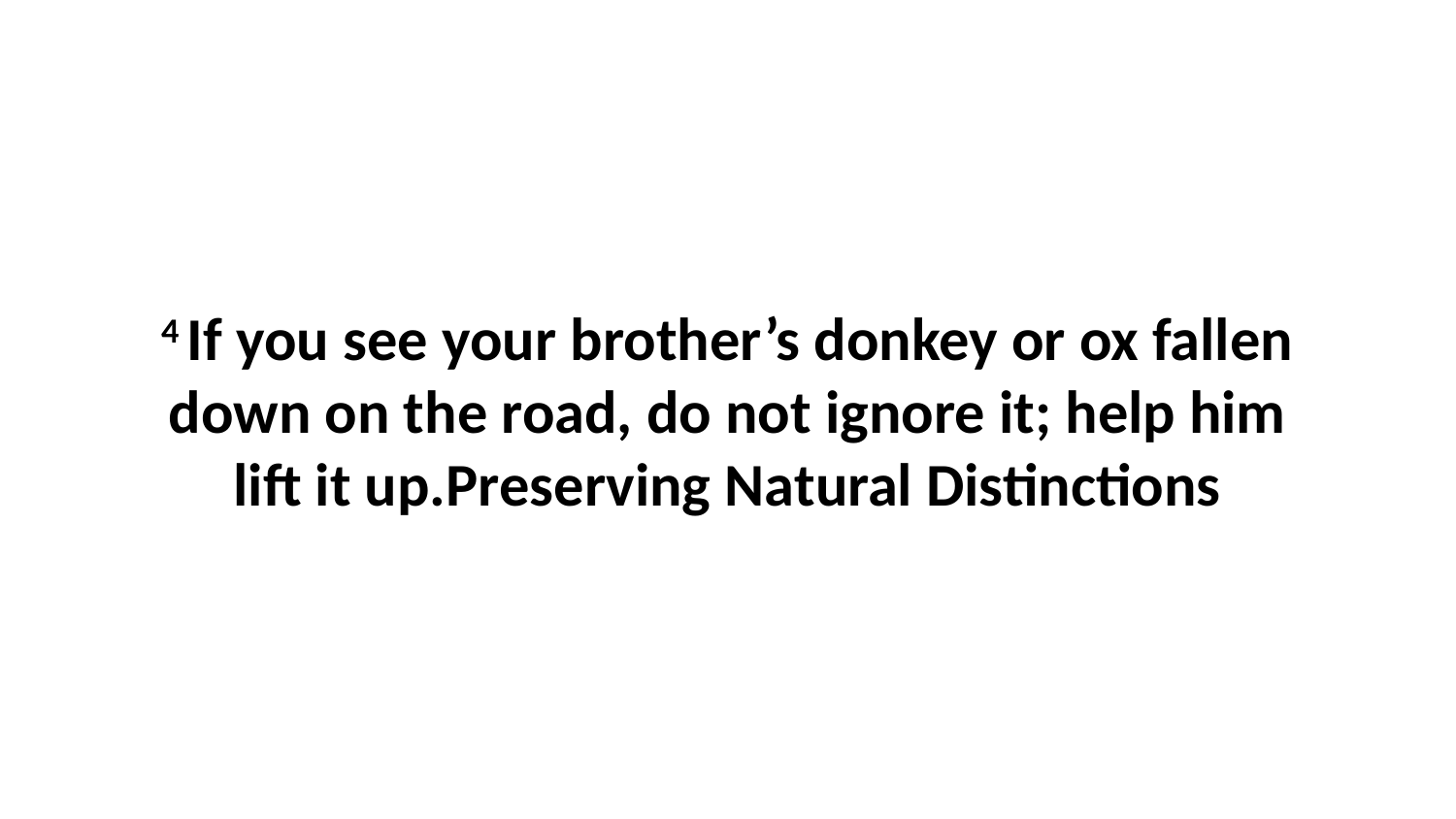

4 If you see your brother’s donkey or ox fallen down on the road, do not ignore it; help him lift it up.Preserving Natural Distinctions